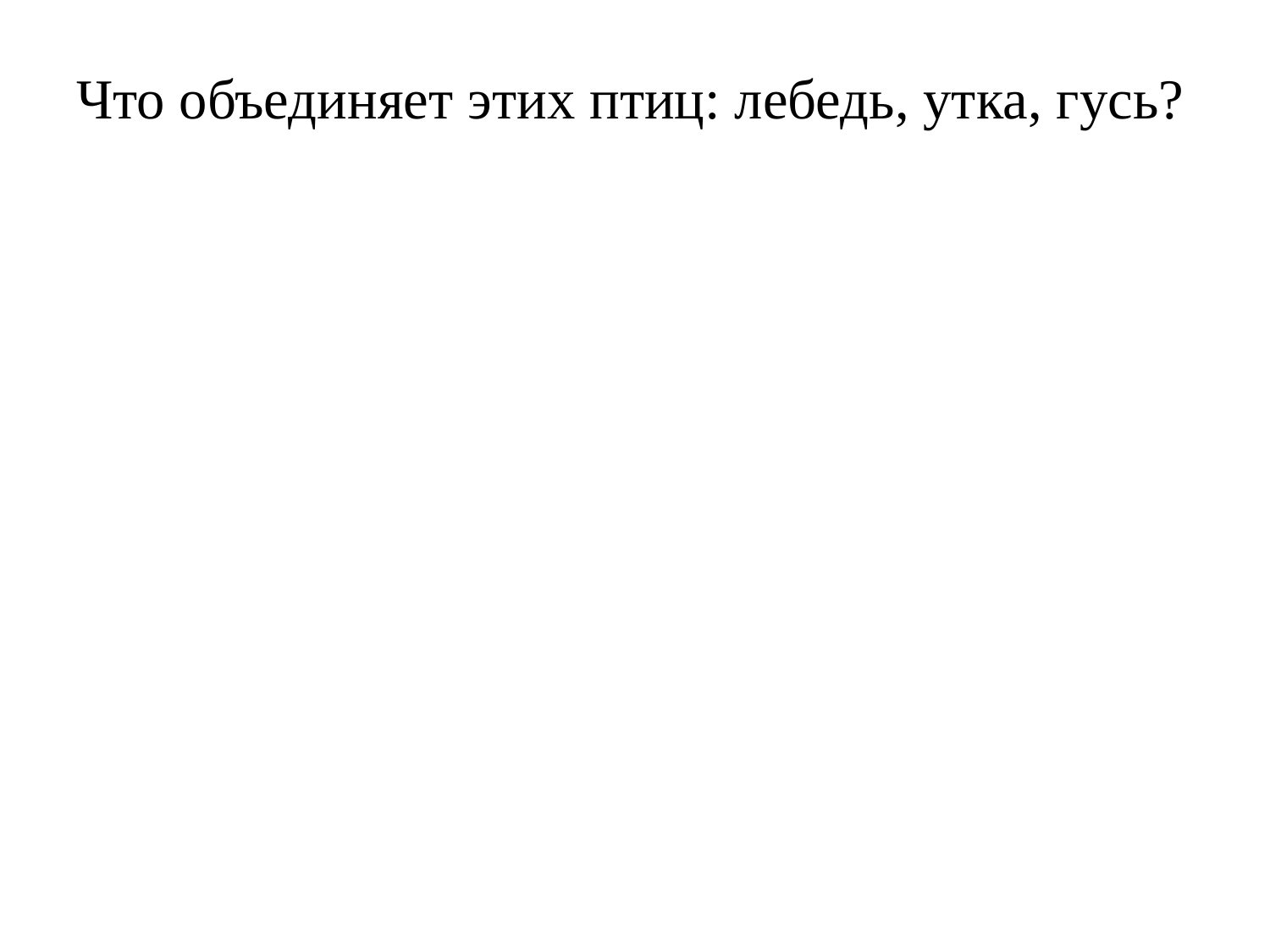

Что объединяет этих птиц: лебедь, утка, гусь?